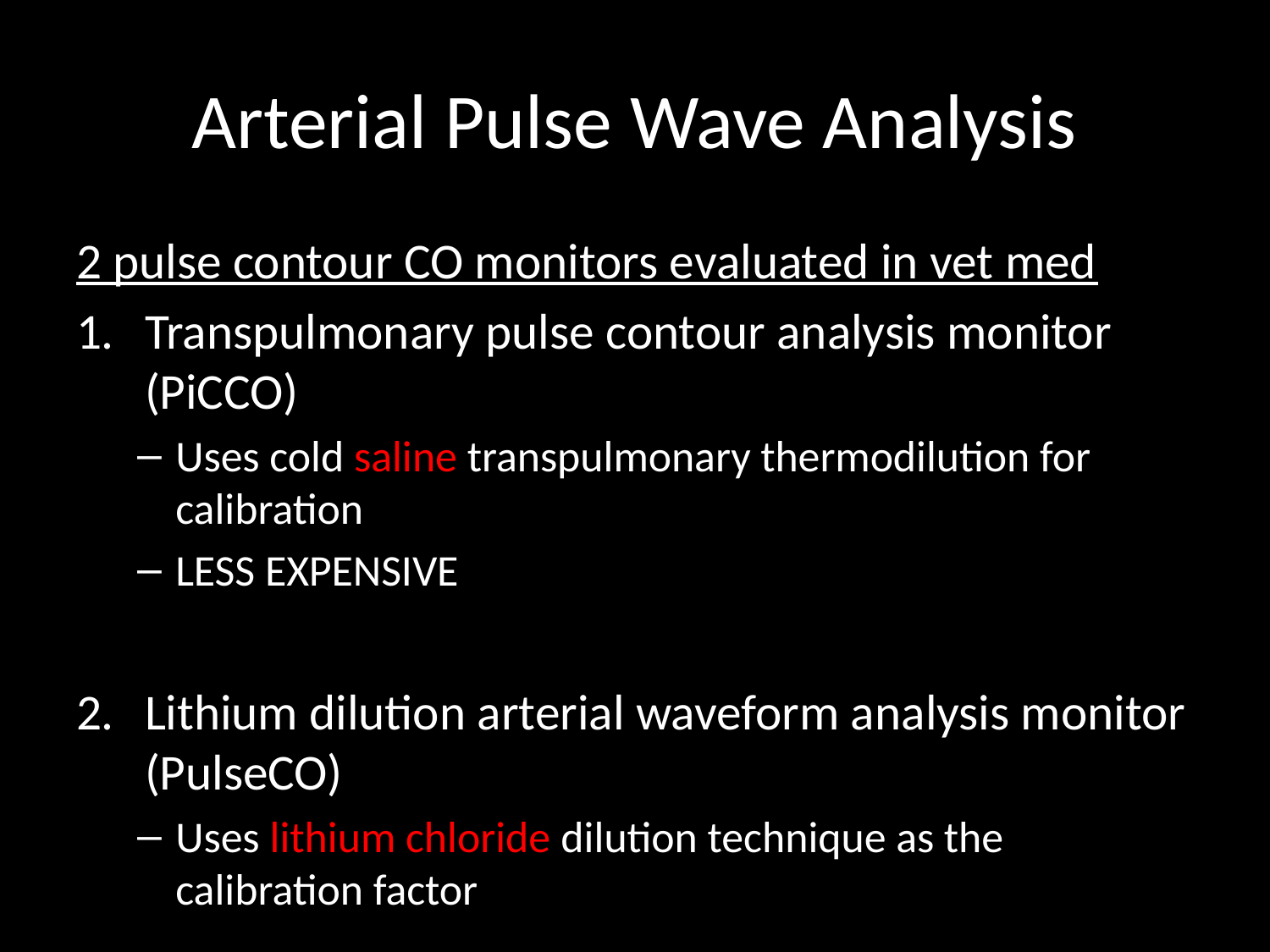

# Arterial Pulse Wave Analysis
2 pulse contour CO monitors evaluated in vet med
Transpulmonary pulse contour analysis monitor (PiCCO)
Uses cold saline transpulmonary thermodilution for calibration
LESS EXPENSIVE

Lithium dilution arterial waveform analysis monitor (PulseCO)
Uses lithium chloride dilution technique as the calibration factor